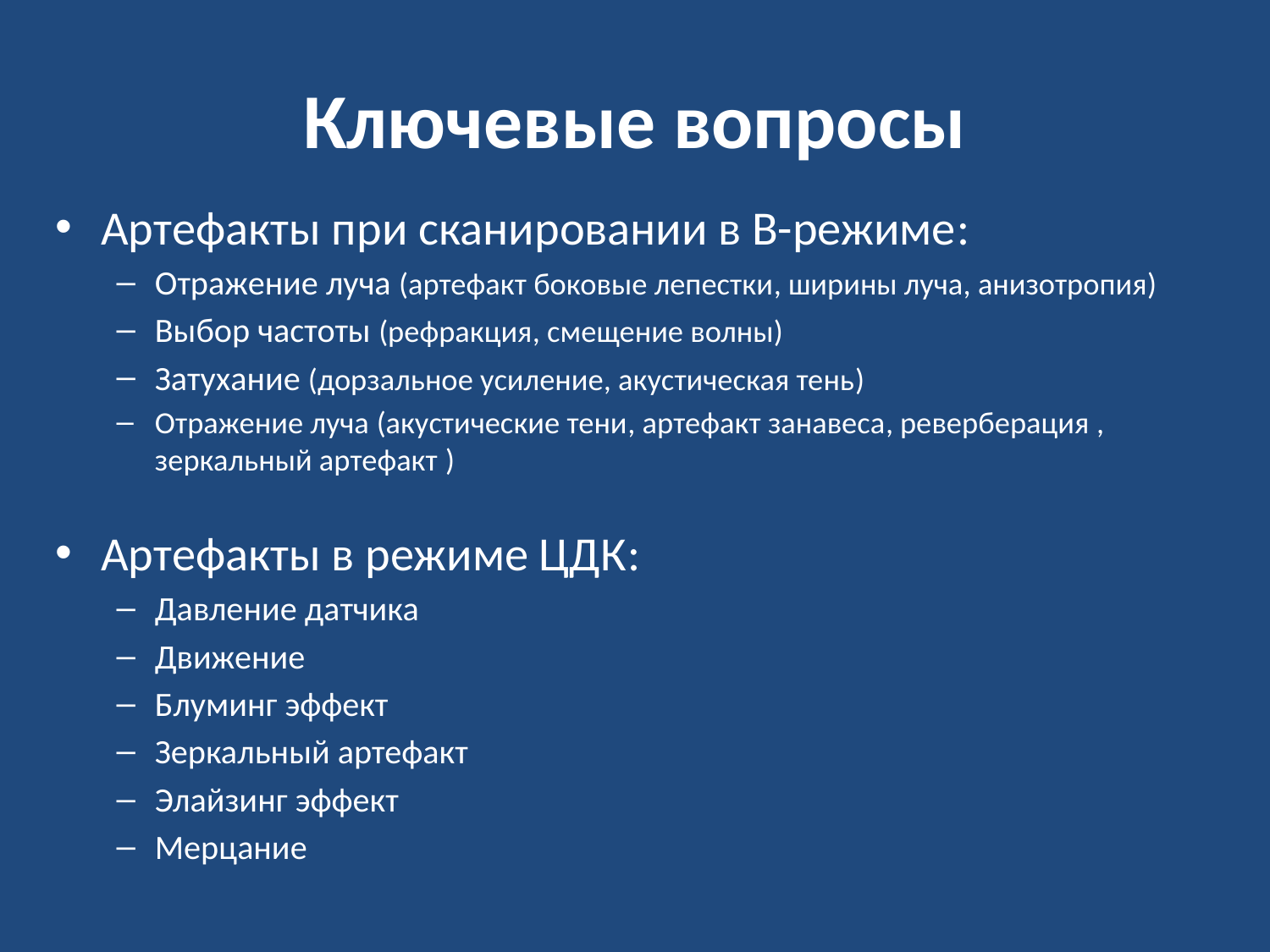

# Ключевые вопросы
Артефакты при сканировании в В-режиме:
Отражение луча (артефакт боковые лепестки, ширины луча, анизотропия)
Выбор частоты (рефракция, смещение волны)
Затухание (дорзальное усиление, акустическая тень)
Отражение луча (акустические тени, артефакт занавеса, реверберация , зеркальный артефакт )

Артефакты в режиме ЦДК:
Давление датчика
Движение
Блуминг эффект
Зеркальный артефакт
Элайзинг эффект
Мерцание